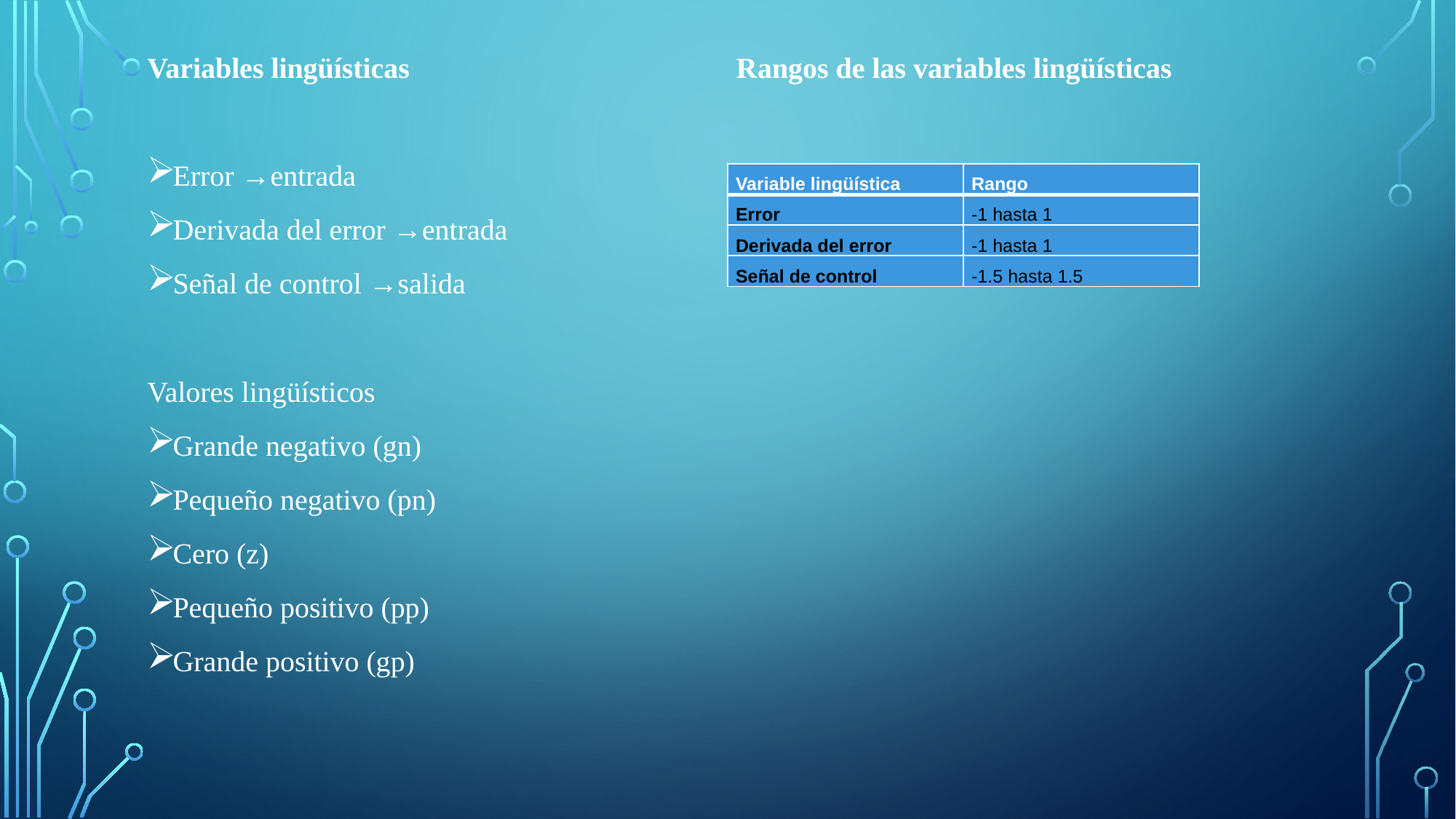

Variables lingüísticas                                             Rangos de las variables lingüísticas

Error →entrada
Derivada del error →entrada
Señal de control →salida

Valores lingüísticos
Grande negativo (gn)
Pequeño negativo (pn)
Cero (z)
Pequeño positivo (pp)
Grande positivo (gp)

| Variable lingüística | Rango |
| --- | --- |
| Error | -1 hasta 1 |
| Derivada del error | -1 hasta 1 |
| Señal de control | -1.5 hasta 1.5 |